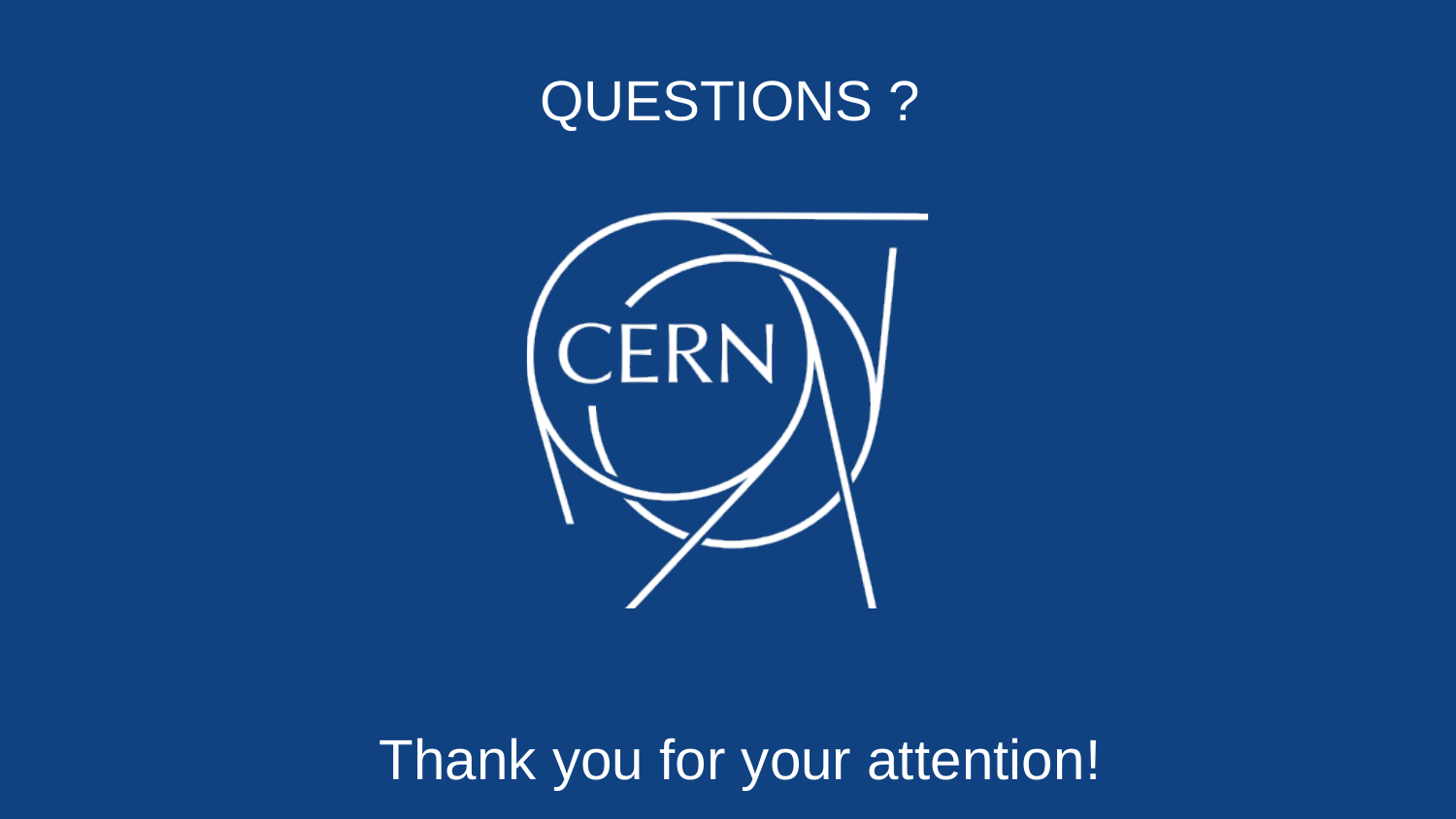

QUESTIONS ?
Thank you for your attention!